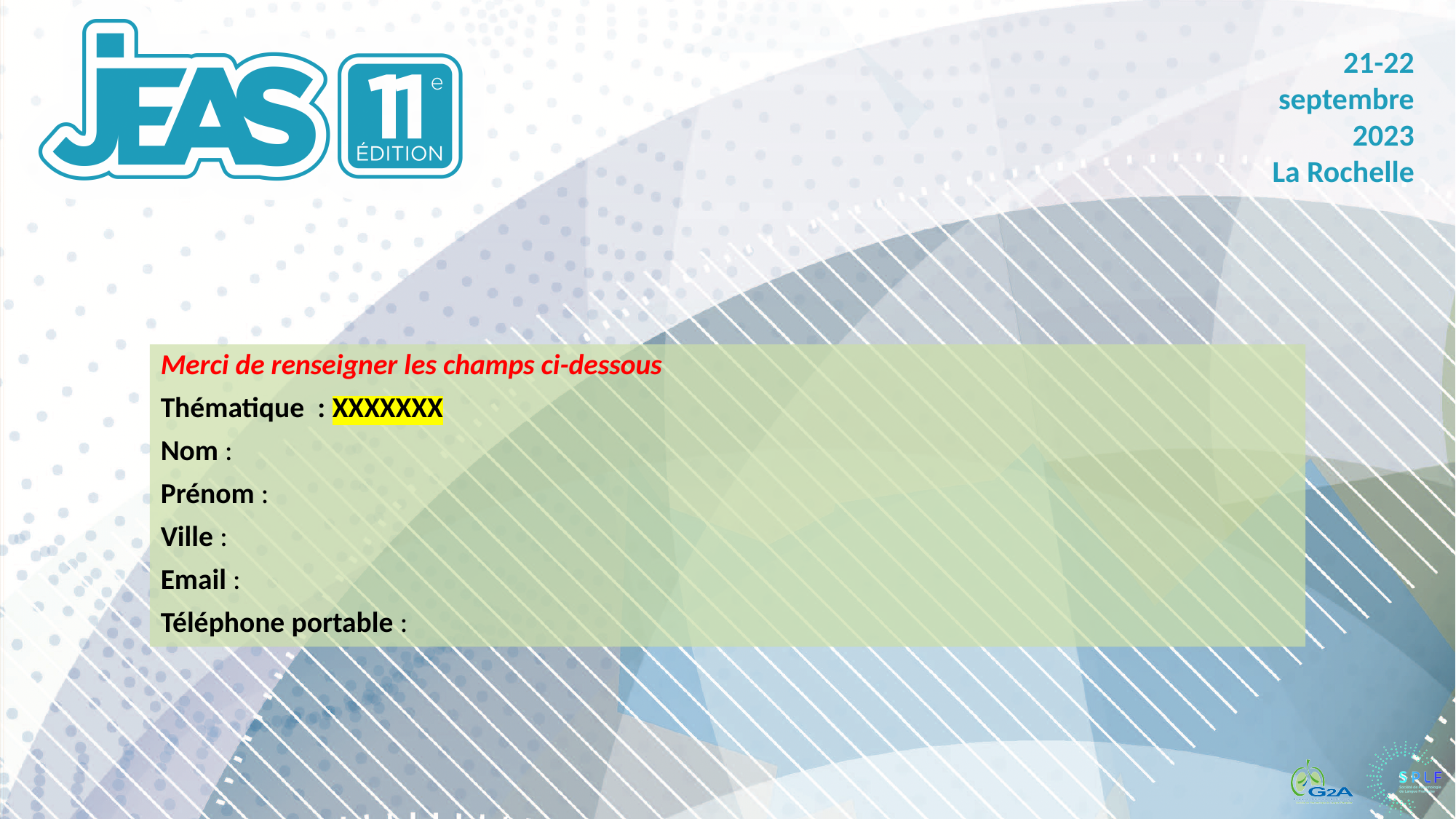

#
Merci de renseigner les champs ci-dessous
Thématique  : XXXXXXX
Nom :
Prénom :
Ville :
Email :
Téléphone portable :